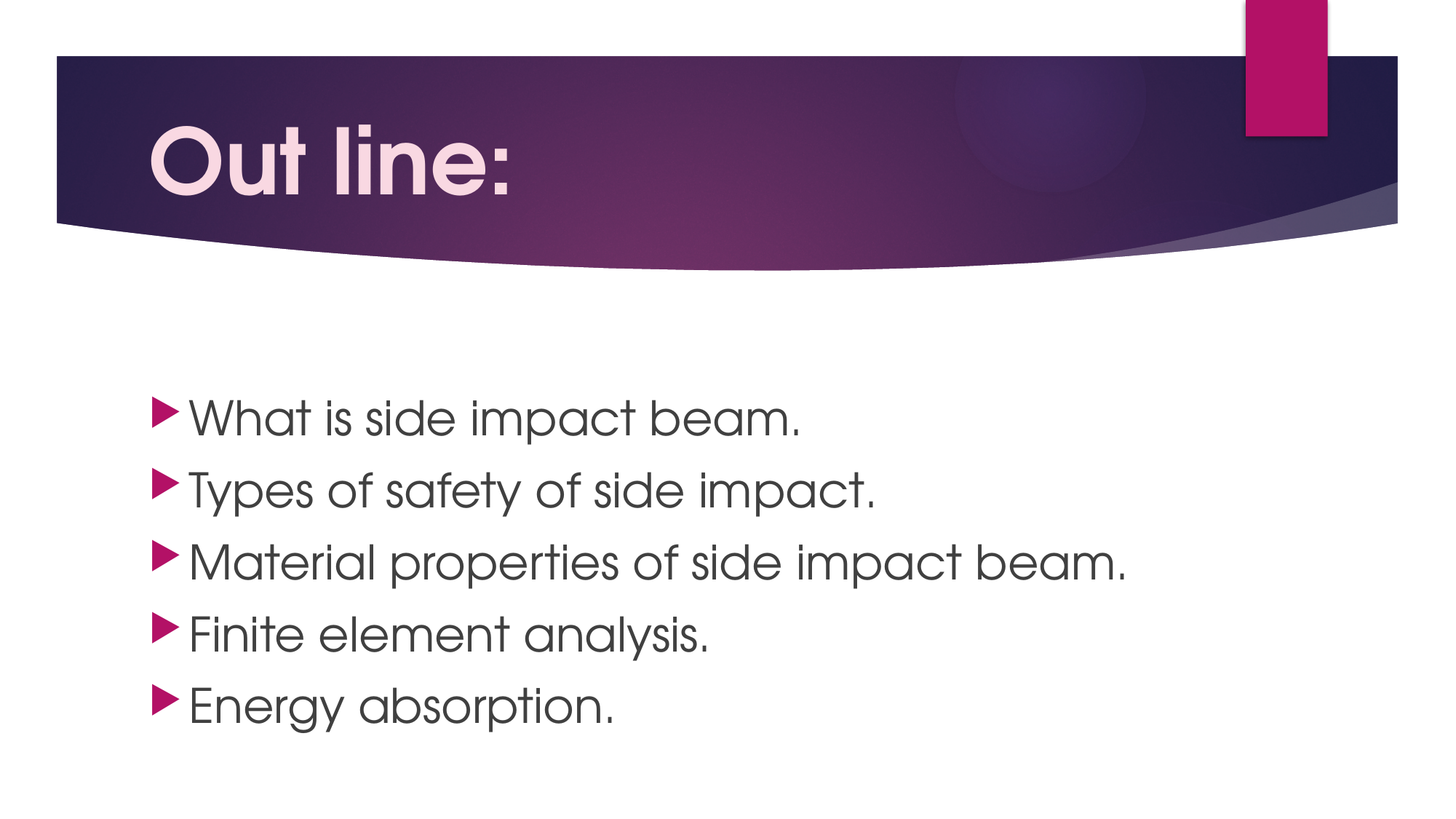

# Out line:

What is side impact beam.
Types of safety of side impact.
Material properties of side impact beam.
Finite element analysis.
Energy absorption.